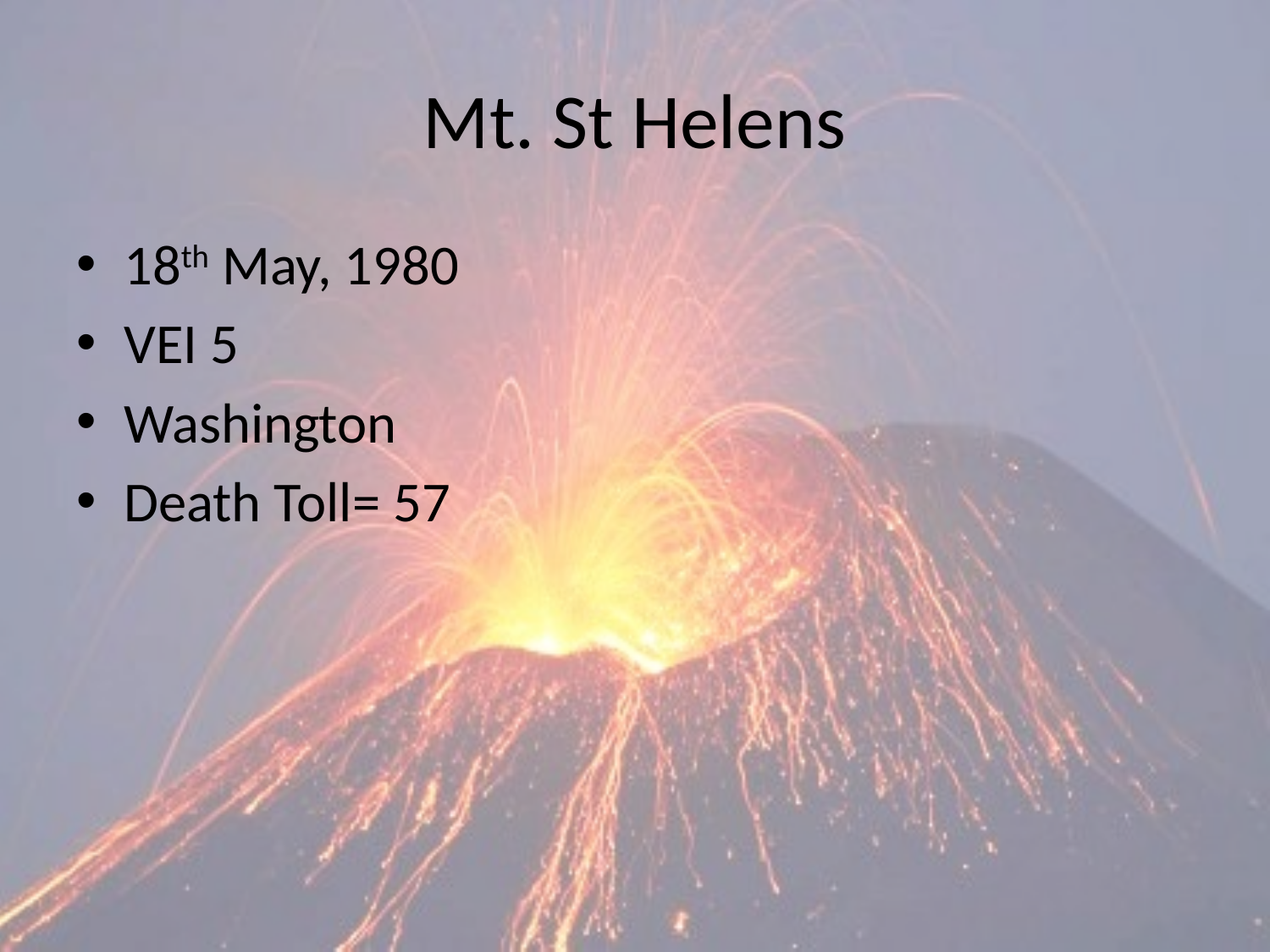

# Mt. St Helens
18th May, 1980
VEI 5
Washington
Death Toll= 57